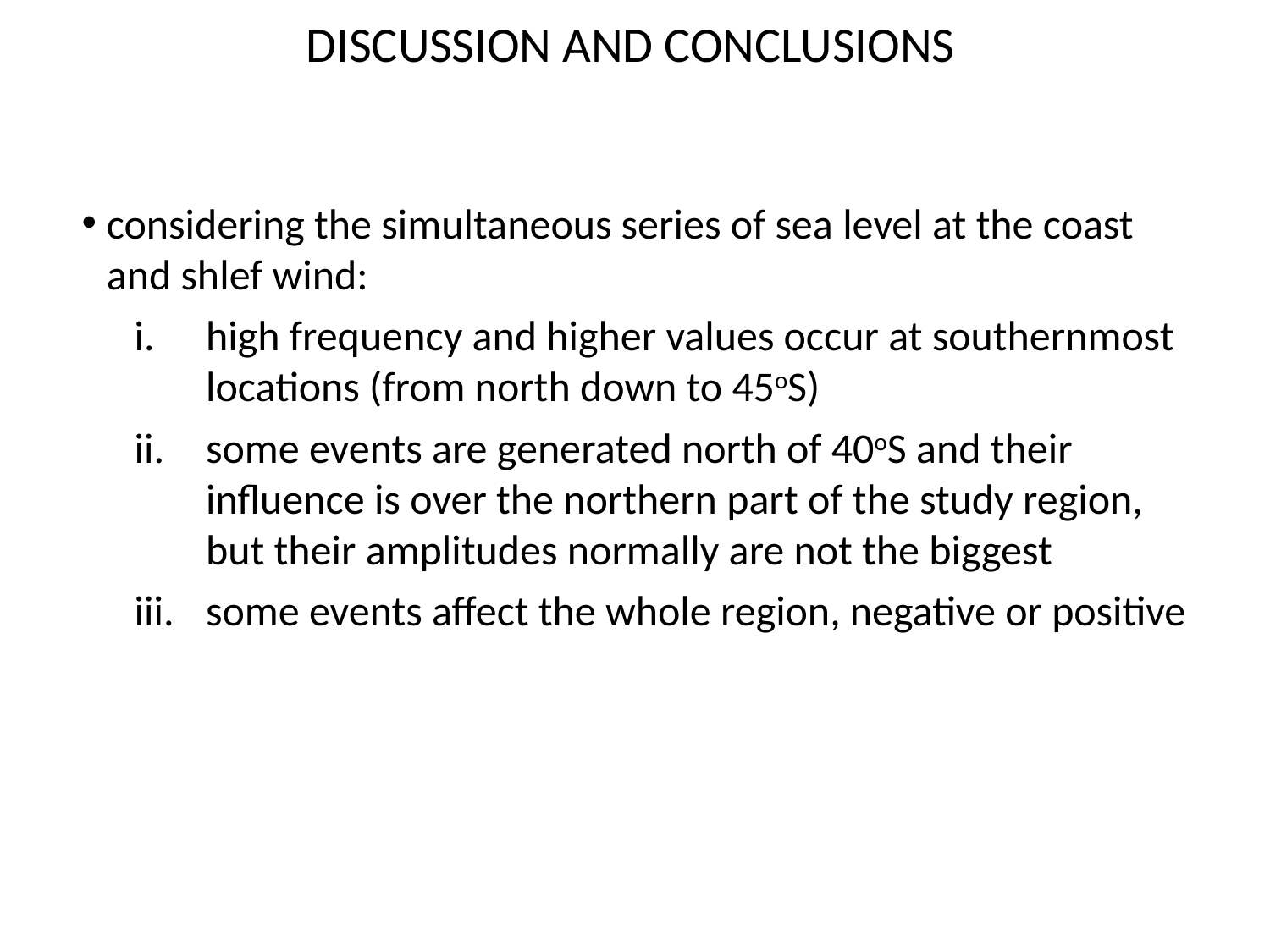

DISCUSSION AND CONCLUSIONS

considering the simultaneous series of sea level at the coast and shlef wind:
high frequency and higher values occur at southernmost locations (from north down to 45oS)
some events are generated north of 40oS and their influence is over the northern part of the study region, but their amplitudes normally are not the biggest
some events affect the whole region, negative or positive